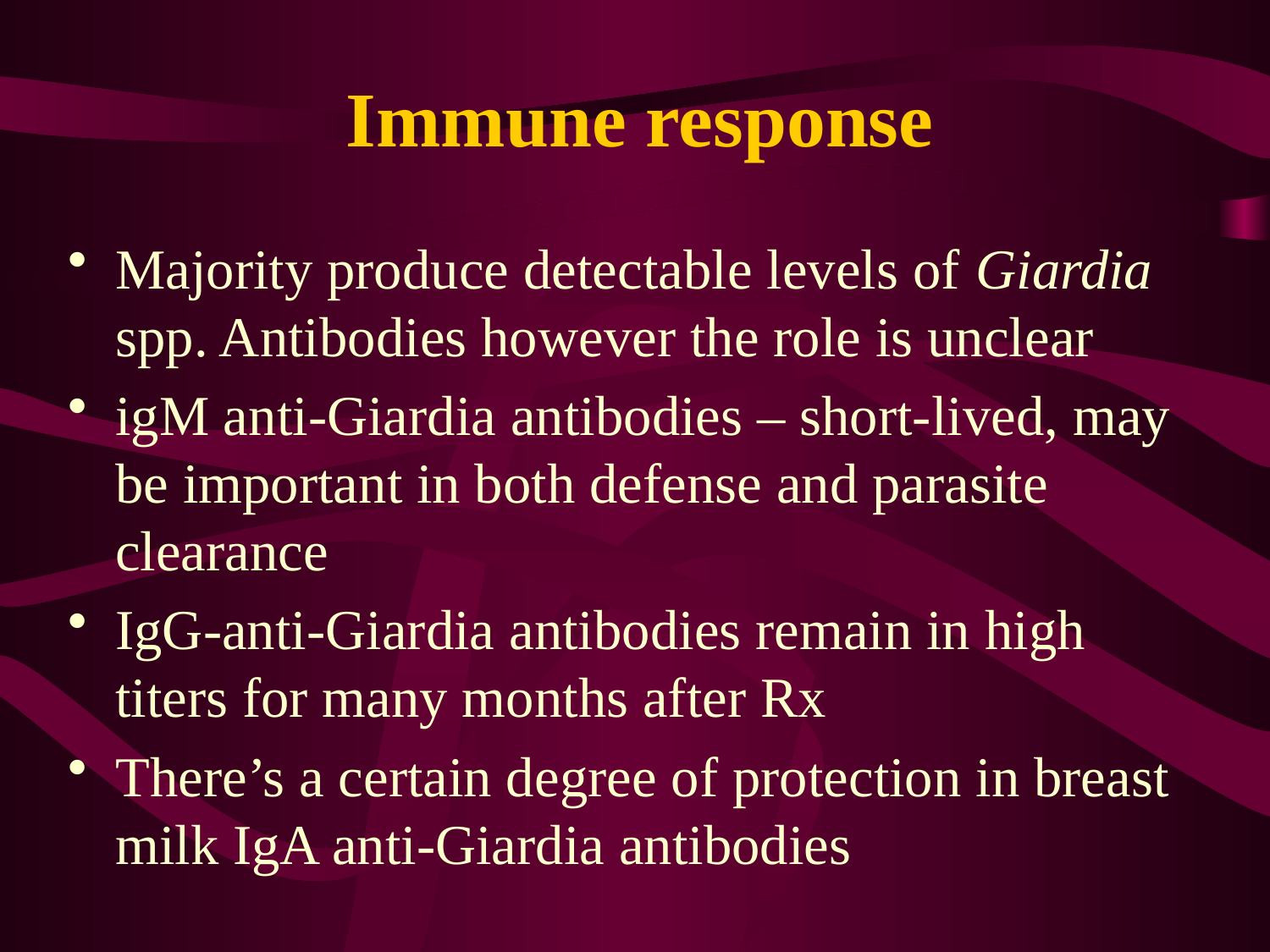

# Immune response
Majority produce detectable levels of Giardia spp. Antibodies however the role is unclear
igM anti-Giardia antibodies – short-lived, may be important in both defense and parasite clearance
IgG-anti-Giardia antibodies remain in high titers for many months after Rx
There’s a certain degree of protection in breast milk IgA anti-Giardia antibodies